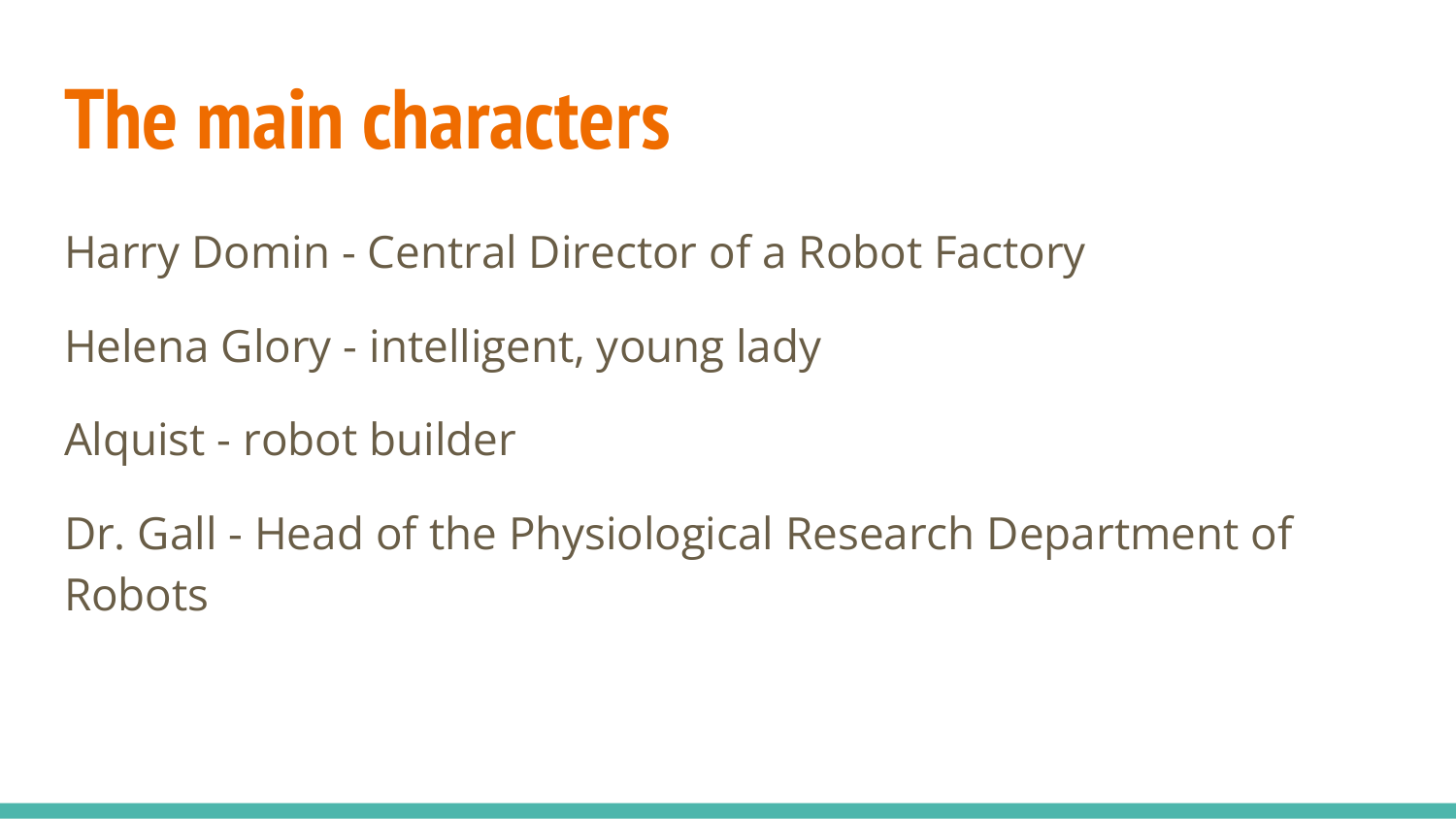

# The main characters
Harry Domin - Central Director of a Robot Factory
Helena Glory - intelligent, young lady
Alquist - robot builder
Dr. Gall - Head of the Physiological Research Department of Robots